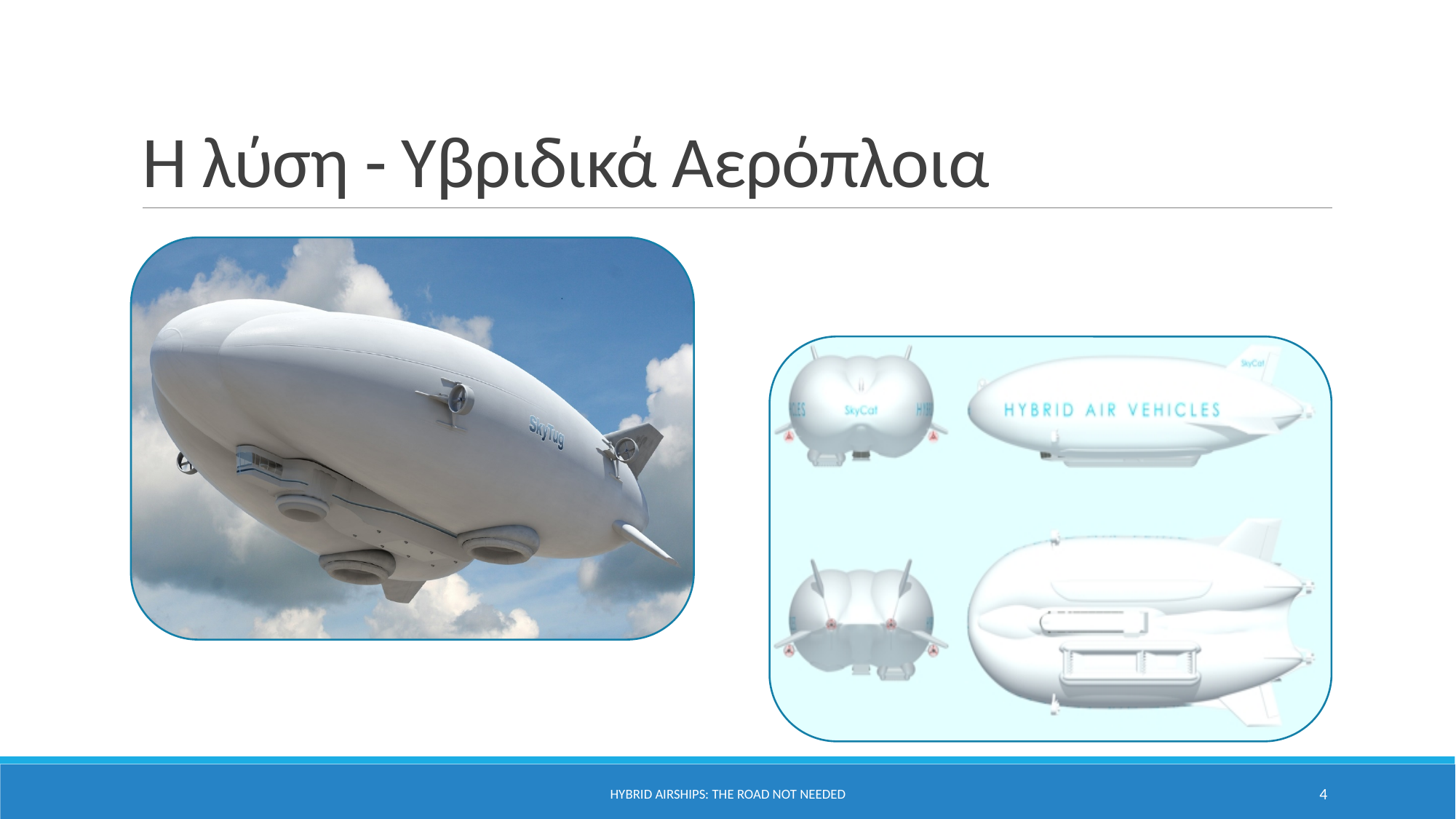

# Η λύση - Υβριδικά Αερόπλοια

Hybrid Airships: The road not needed
4